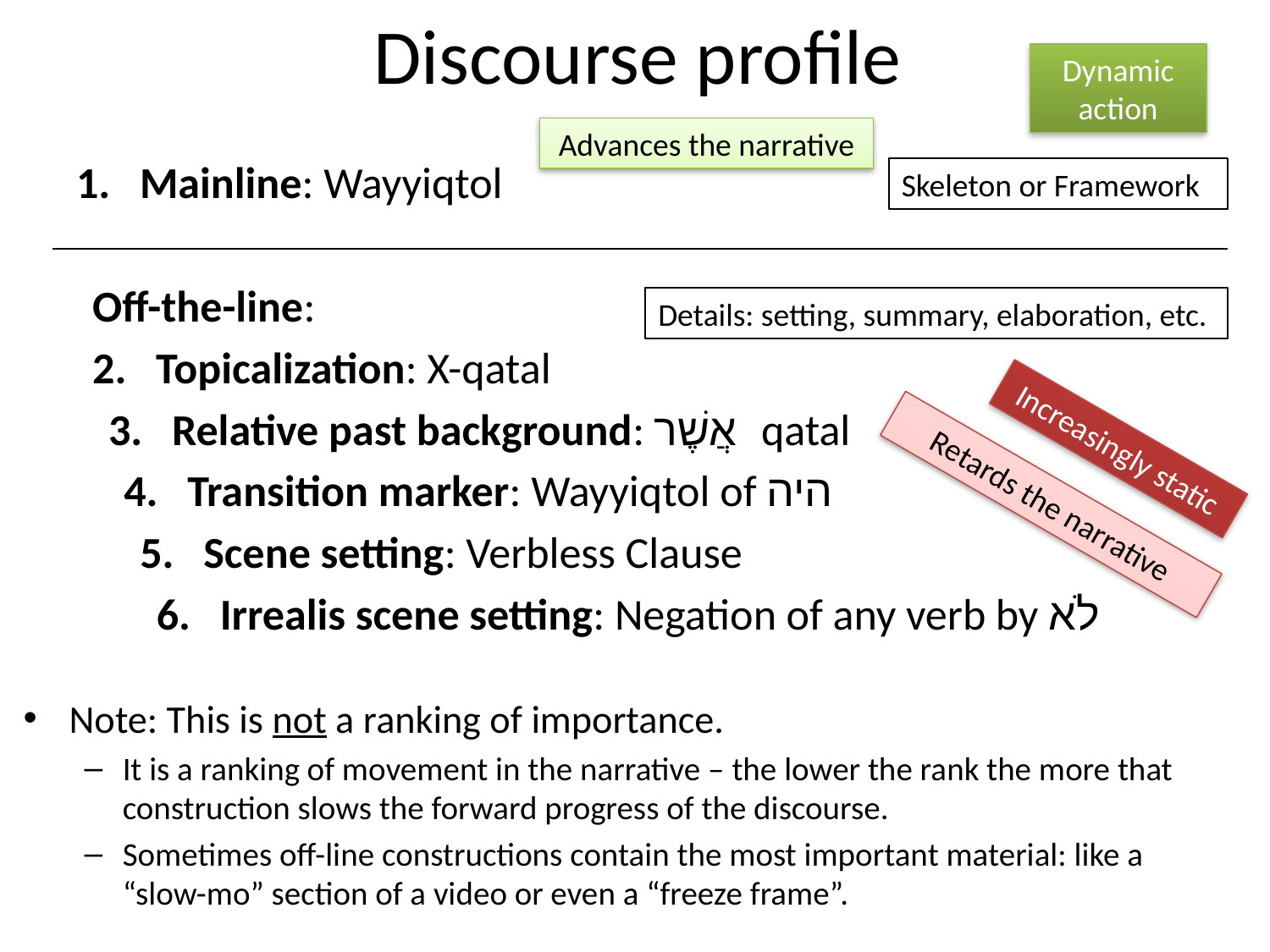

# Discourse profile
Dynamic
action
Advances the narrative
Mainline: Wayyiqtol

Off-the-line:
Topicalization: X-qatal
Relative past background: אֲשֶׁר  qatal
Transition marker: Wayyiqtol of היה
Scene setting: Verbless Clause
Irrealis scene setting: Negation of any verb by לֹא
Skeleton or Framework
Details: setting, summary, elaboration, etc.
Increasingly static
Retards the narrative
Note: This is not a ranking of importance.
It is a ranking of movement in the narrative – the lower the rank the more that construction slows the forward progress of the discourse.
Sometimes off-line constructions contain the most important material: like a “slow-mo” section of a video or even a “freeze frame”.